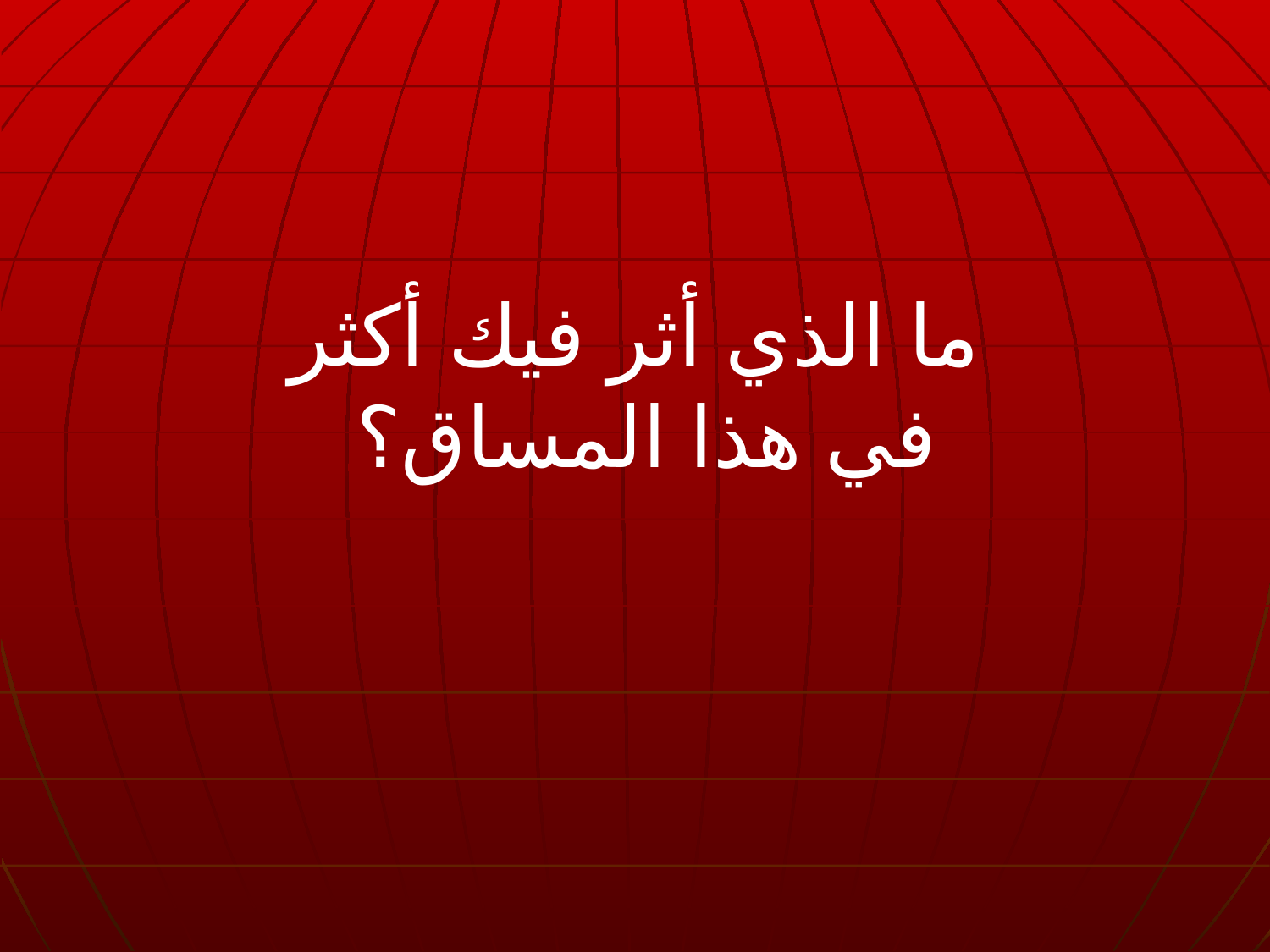

ما الذي أثر فيك أكثر
 في هذا المساق؟